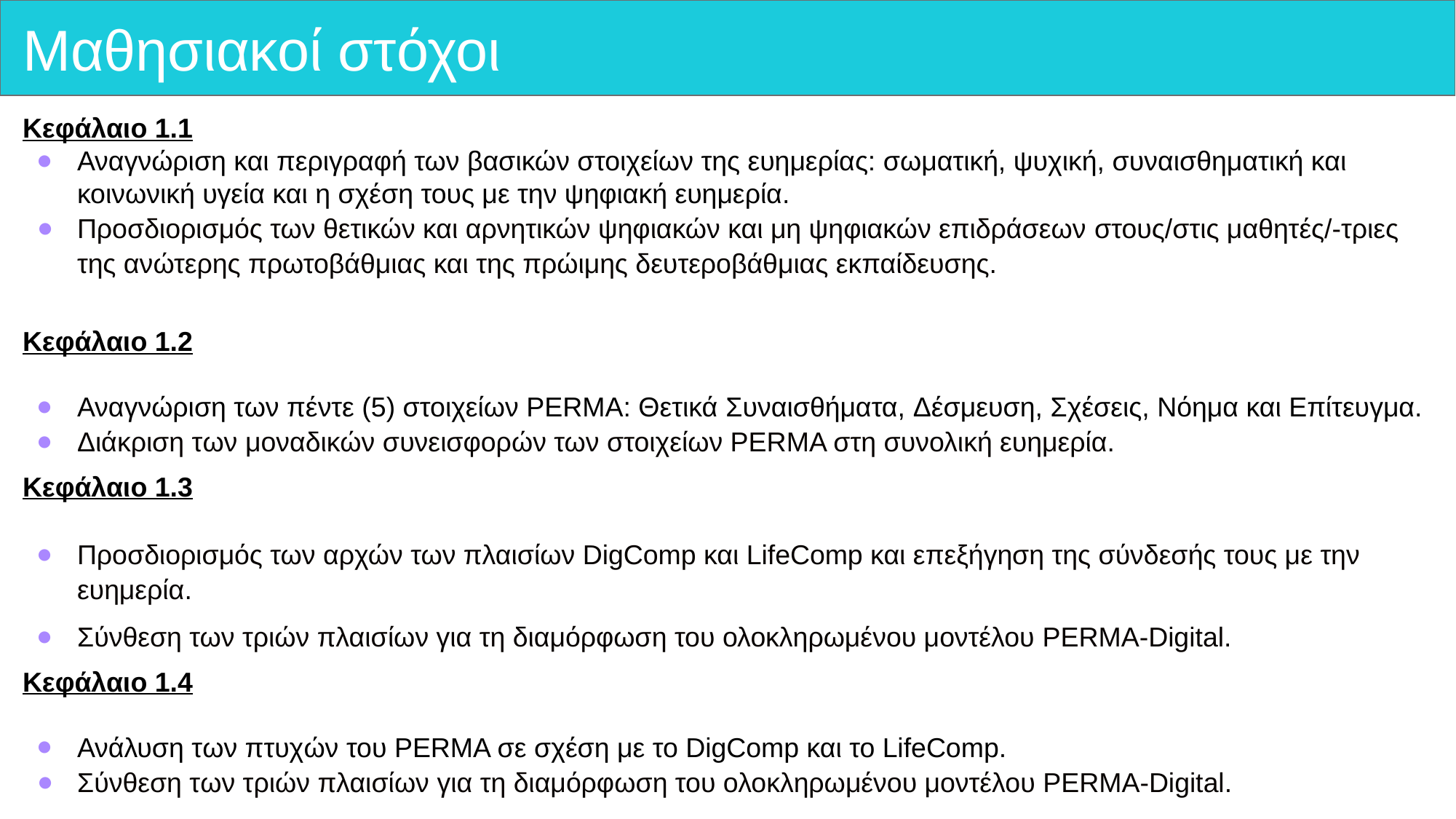

# Μαθησιακοί στόχοι
Κεφάλαιο 1.1
Αναγνώριση και περιγραφή των βασικών στοιχείων της ευημερίας: σωματική, ψυχική, συναισθηματική και κοινωνική υγεία και η σχέση τους με την ψηφιακή ευημερία.
Προσδιορισμός των θετικών και αρνητικών ψηφιακών και μη ψηφιακών επιδράσεων στους/στις μαθητές/-τριες της ανώτερης πρωτοβάθμιας και της πρώιμης δευτεροβάθμιας εκπαίδευσης.

Κεφάλαιο 1.2
Αναγνώριση των πέντε (5) στοιχείων PERMA: Θετικά Συναισθήματα, Δέσμευση, Σχέσεις, Νόημα και Επίτευγμα.
Διάκριση των μοναδικών συνεισφορών των στοιχείων PERMA στη συνολική ευημερία.
Κεφάλαιο 1.3
Προσδιορισμός των αρχών των πλαισίων DigComp και LifeComp και επεξήγηση της σύνδεσής τους με την ευημερία.
Σύνθεση των τριών πλαισίων για τη διαμόρφωση του ολοκληρωμένου μοντέλου PERMA-Digital.
Κεφάλαιο 1.4
Ανάλυση των πτυχών του PERMA σε σχέση με το DigComp και το LifeComp.
Σύνθεση των τριών πλαισίων για τη διαμόρφωση του ολοκληρωμένου μοντέλου PERMA-Digital.